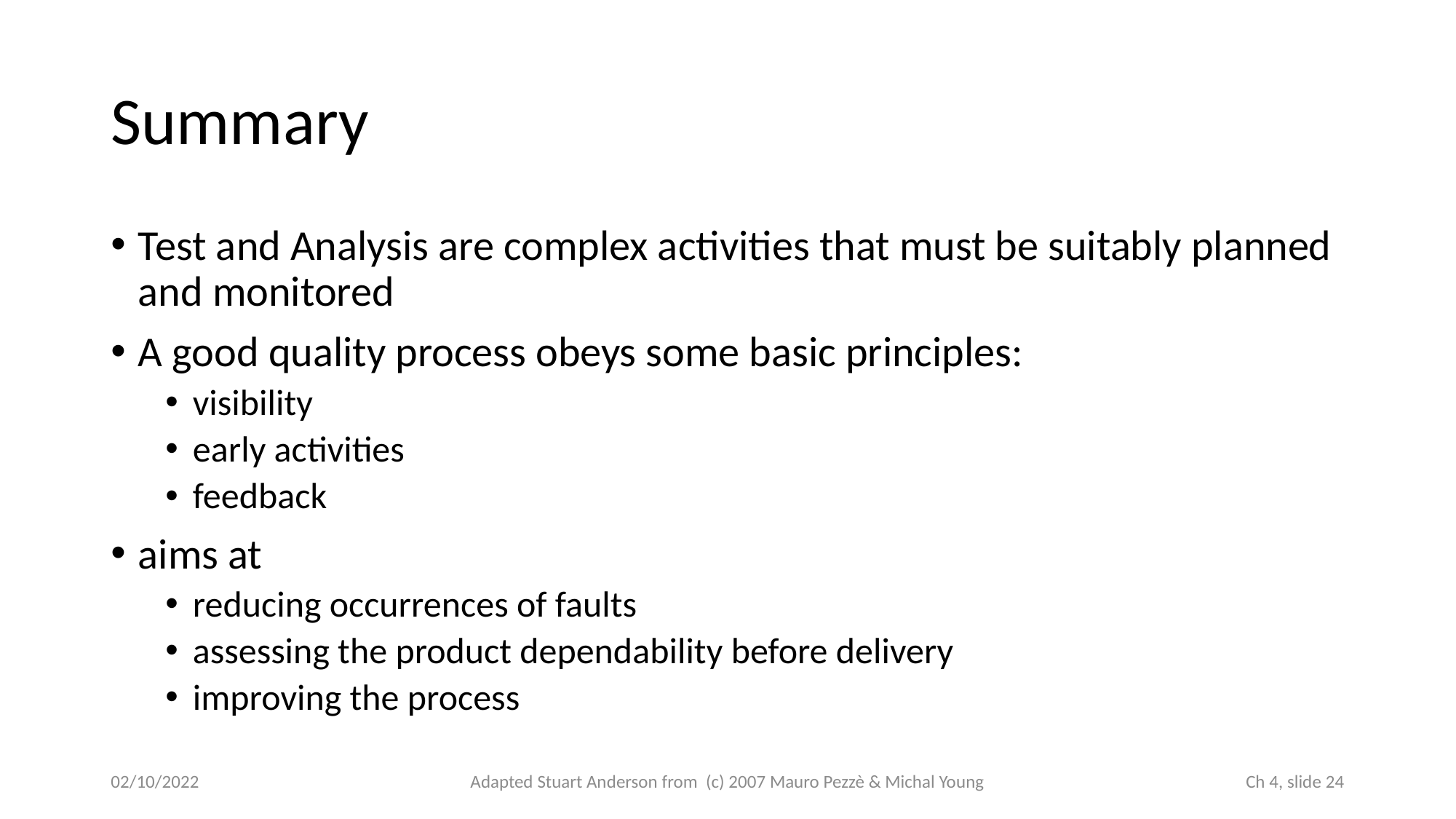

# Summary
Test and Analysis are complex activities that must be suitably planned and monitored
A good quality process obeys some basic principles:
visibility
early activities
feedback
aims at
reducing occurrences of faults
assessing the product dependability before delivery
improving the process
02/10/2022
Adapted Stuart Anderson from  (c) 2007 Mauro Pezzè & Michal Young
 Ch 4, slide 24